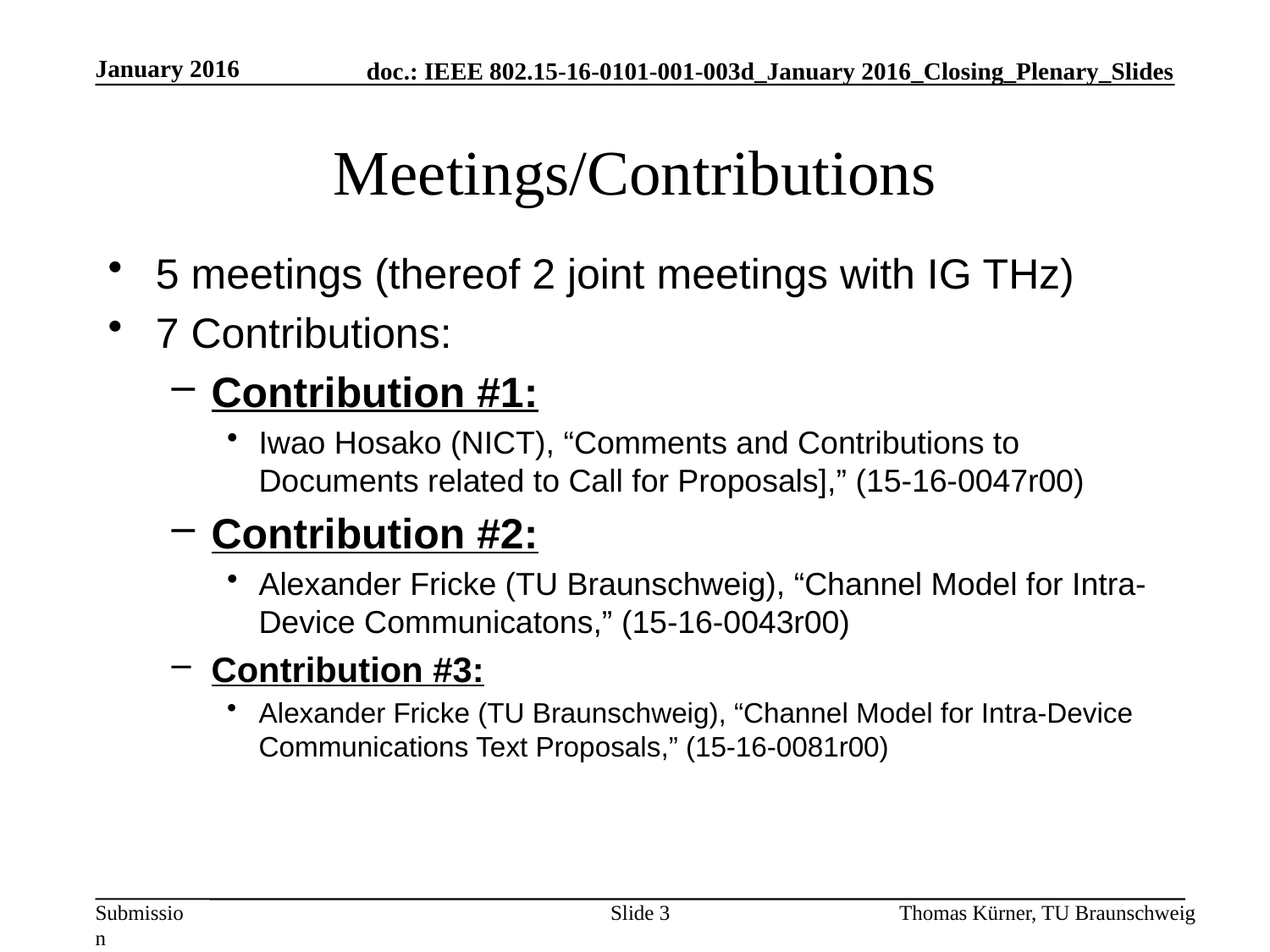

January 2016
# Meetings/Contributions
5 meetings (thereof 2 joint meetings with IG THz)
7 Contributions:
Contribution #1:
Iwao Hosako (NICT), “Comments and Contributions to Documents related to Call for Proposals],” (15-16-0047r00)
Contribution #2:
Alexander Fricke (TU Braunschweig), “Channel Model for Intra-Device Communicatons,” (15-16-0043r00)
Contribution #3:
Alexander Fricke (TU Braunschweig), “Channel Model for Intra-Device Communications Text Proposals,” (15-16-0081r00)

Slide 3
Thomas Kürner, TU Braunschweig